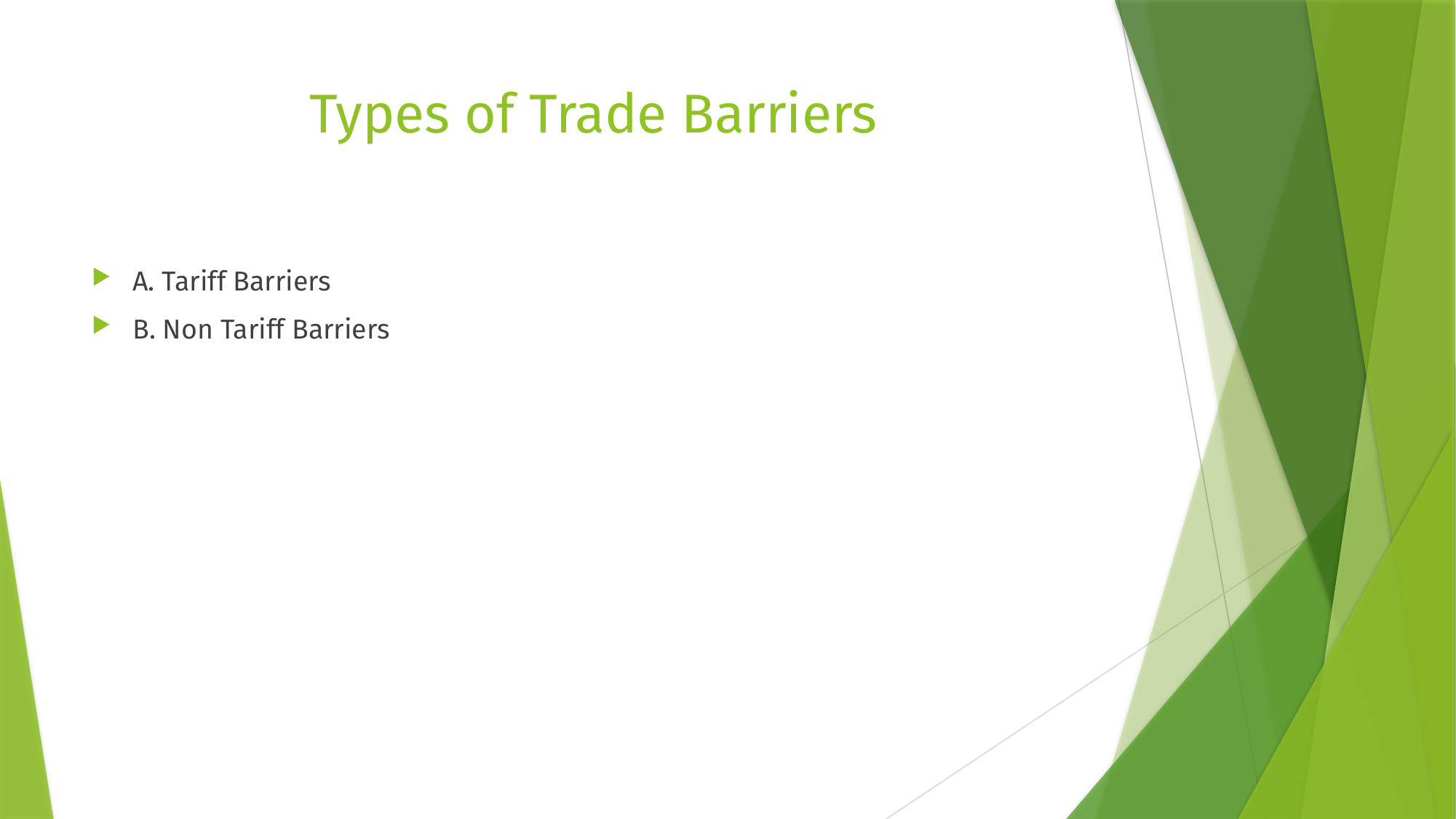

# Types of Trade Barriers
A. Tariff Barriers
B. Non Tariff Barriers